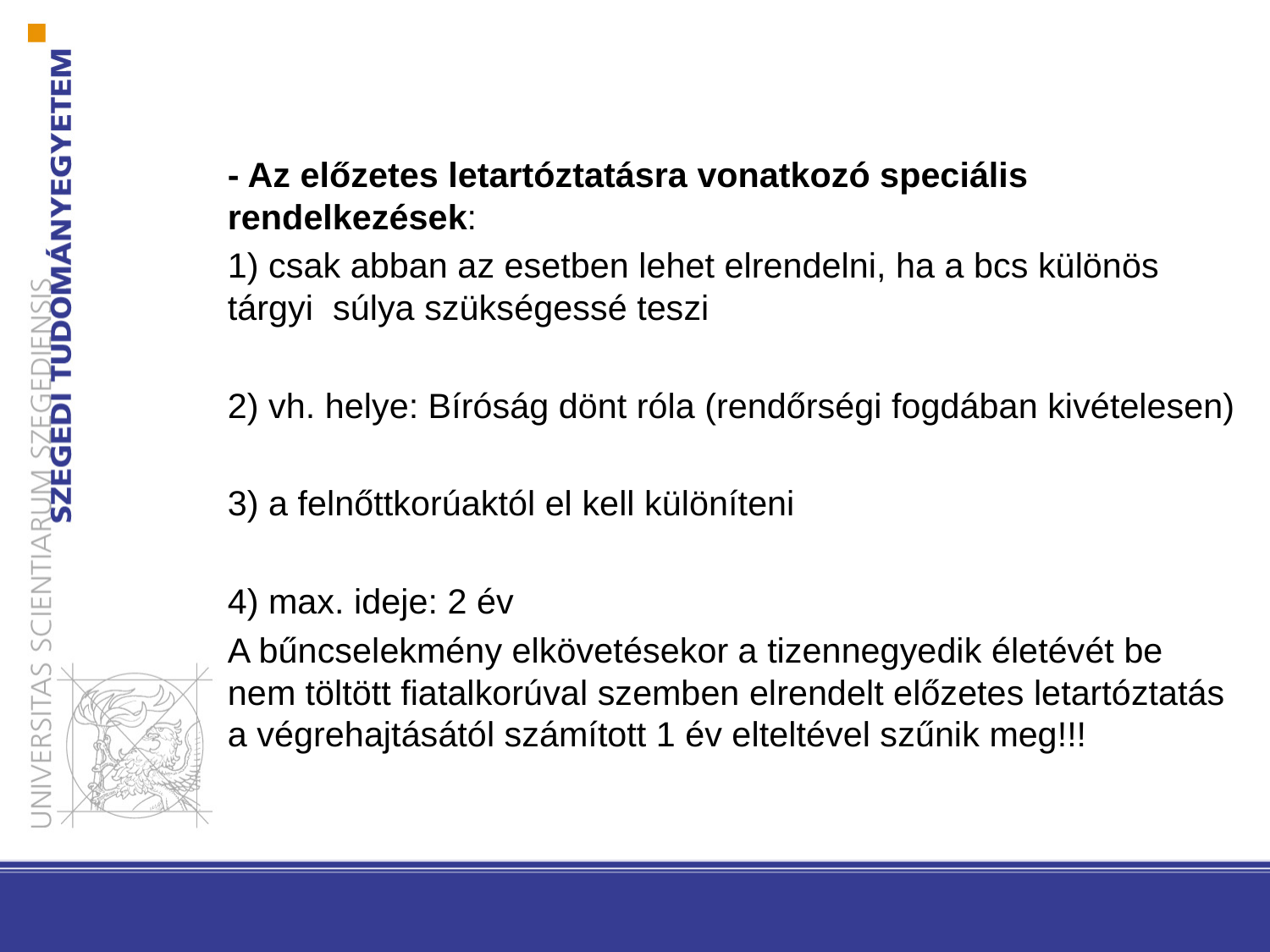

- Az előzetes letartóztatásra vonatkozó speciális rendelkezések:
1) csak abban az esetben lehet elrendelni, ha a bcs különös tárgyi  súlya szükségessé teszi

2) vh. helye: Bíróság dönt róla (rendőrségi fogdában kivételesen)

3) a felnőttkorúaktól el kell különíteni

4) max. ideje: 2 év
A bűncselekmény elkövetésekor a tizennegyedik életévét be nem töltött fiatalkorúval szemben elrendelt előzetes letartóztatás a végrehajtásától számított 1 év elteltével szűnik meg!!!